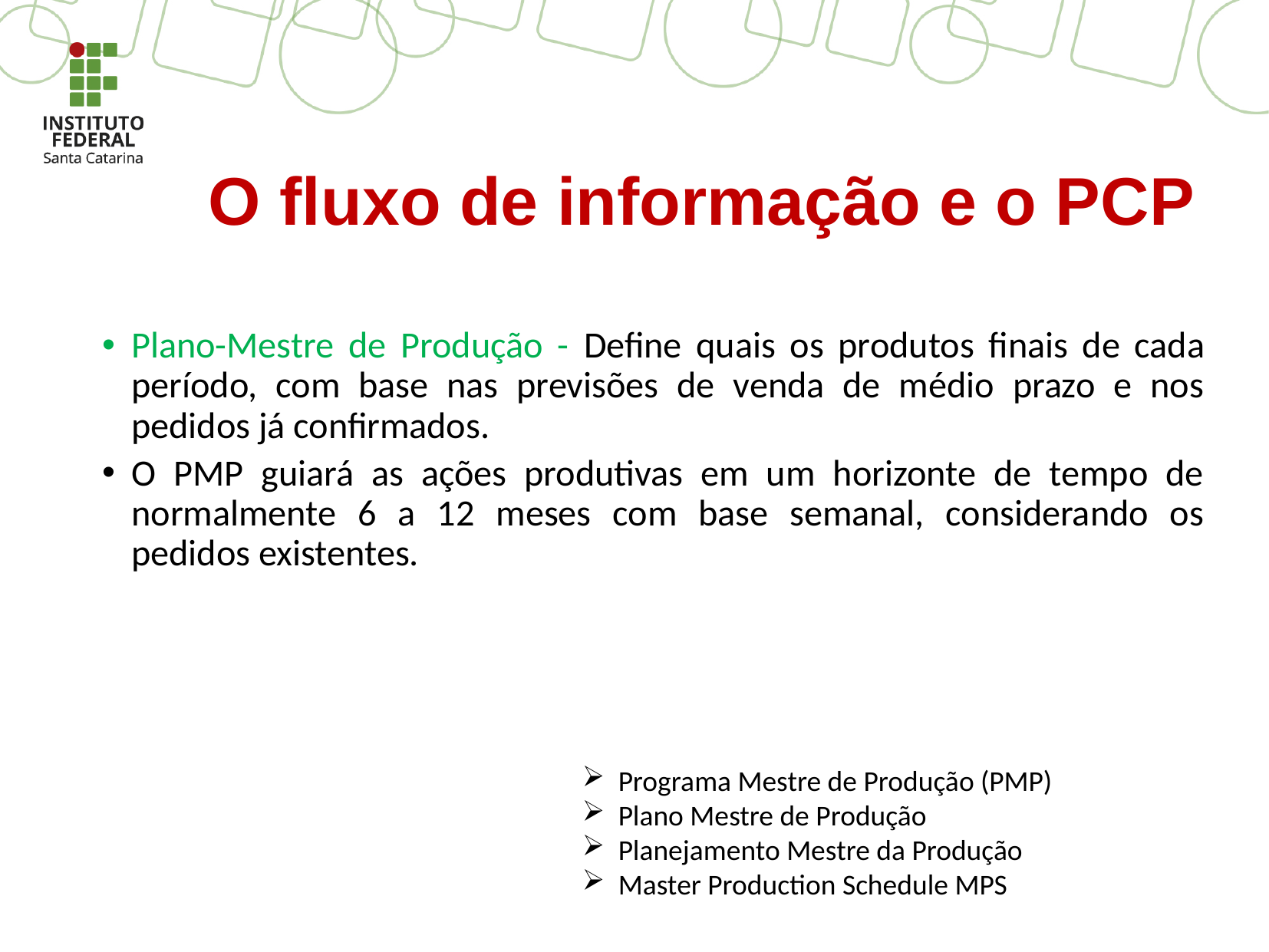

# O fluxo de informação e o PCP
43
Plano-Mestre de Produção - Define quais os produtos finais de cada período, com base nas previsões de venda de médio prazo e nos pedidos já confirmados.
O PMP guiará as ações produtivas em um horizonte de tempo de normalmente 6 a 12 meses com base semanal, considerando os pedidos existentes.

Programa Mestre de Produção (PMP)
Plano Mestre de Produção
Planejamento Mestre da Produção
Master Production Schedule MPS